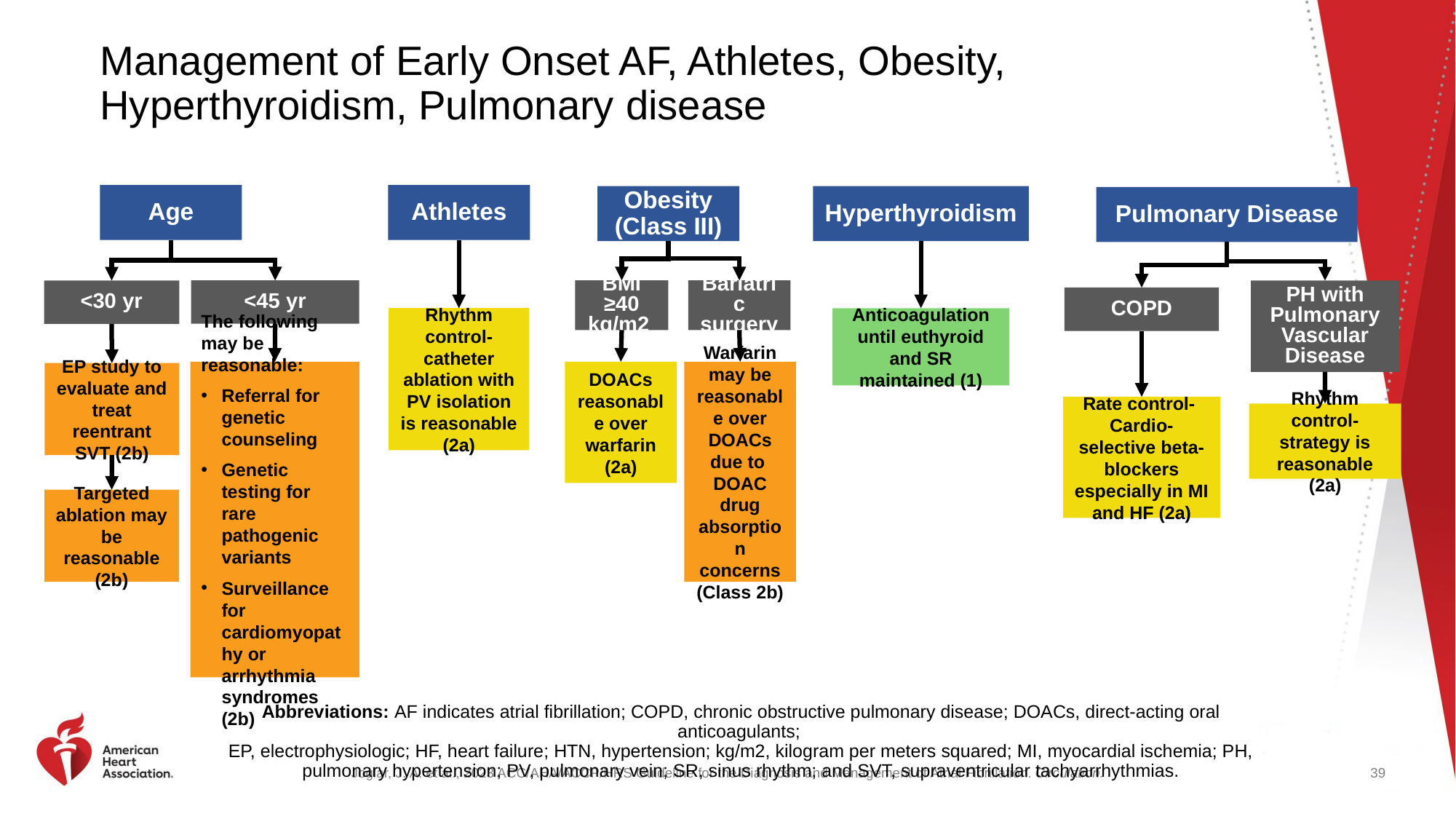

# Management of Early Onset AF, Athletes, Obesity, Hyperthyroidism, Pulmonary disease

Age
Athletes
Obesity (Class III)
Hyperthyroidism
Pulmonary Disease
<45 yr
BMI ≥40 kg/m2
Bariatric surgery
PH with Pulmonary Vascular Disease
<30 yr
COPD
Rhythm control- catheter ablation with PV isolation is reasonable (2a)
Anticoagulation until euthyroid and SR maintained (1)
The following may be reasonable:
Referral for genetic counseling
Genetic testing for rare pathogenic variants
Surveillance for cardiomyopathy or arrhythmia syndromes (2b)
Warfarin may be reasonable over DOACs due to  DOAC drug absorption concerns
(Class 2b)
DOACs reasonable over warfarin
(2a)
EP study to evaluate and treat reentrant SVT (2b)
Rate control-
Cardio-selective beta-blockers especially in MI and HF (2a)
Rhythm control- strategy is reasonable (2a)
Targeted ablation may be reasonable (2b)
Abbreviations: AF indicates atrial fibrillation; COPD, chronic obstructive pulmonary disease; DOACs, direct-acting oral anticoagulants;
EP, electrophysiologic; HF, heart failure; HTN, hypertension; kg/m2, kilogram per meters squared; MI, myocardial ischemia; PH, pulmonary hypertension; PV, pulmonary vein; SR, sinus rhythm; and SVT, supraventricular tachyarrhythmias.
39